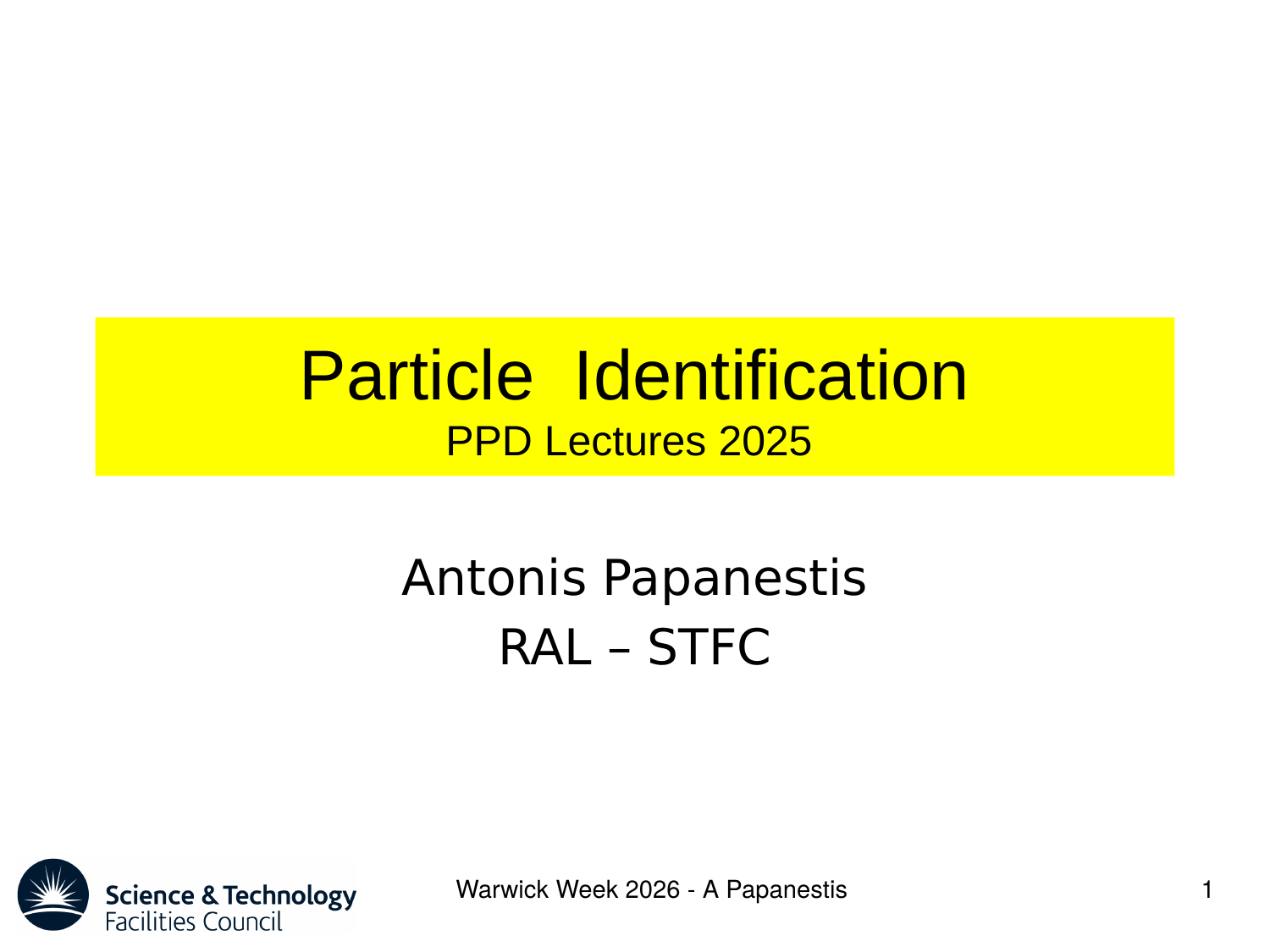

# Particle  Identification PPD Lectures 2025
Antonis Papanestis
RAL – STFC
Warwick Week 2026 - A Papanestis
1